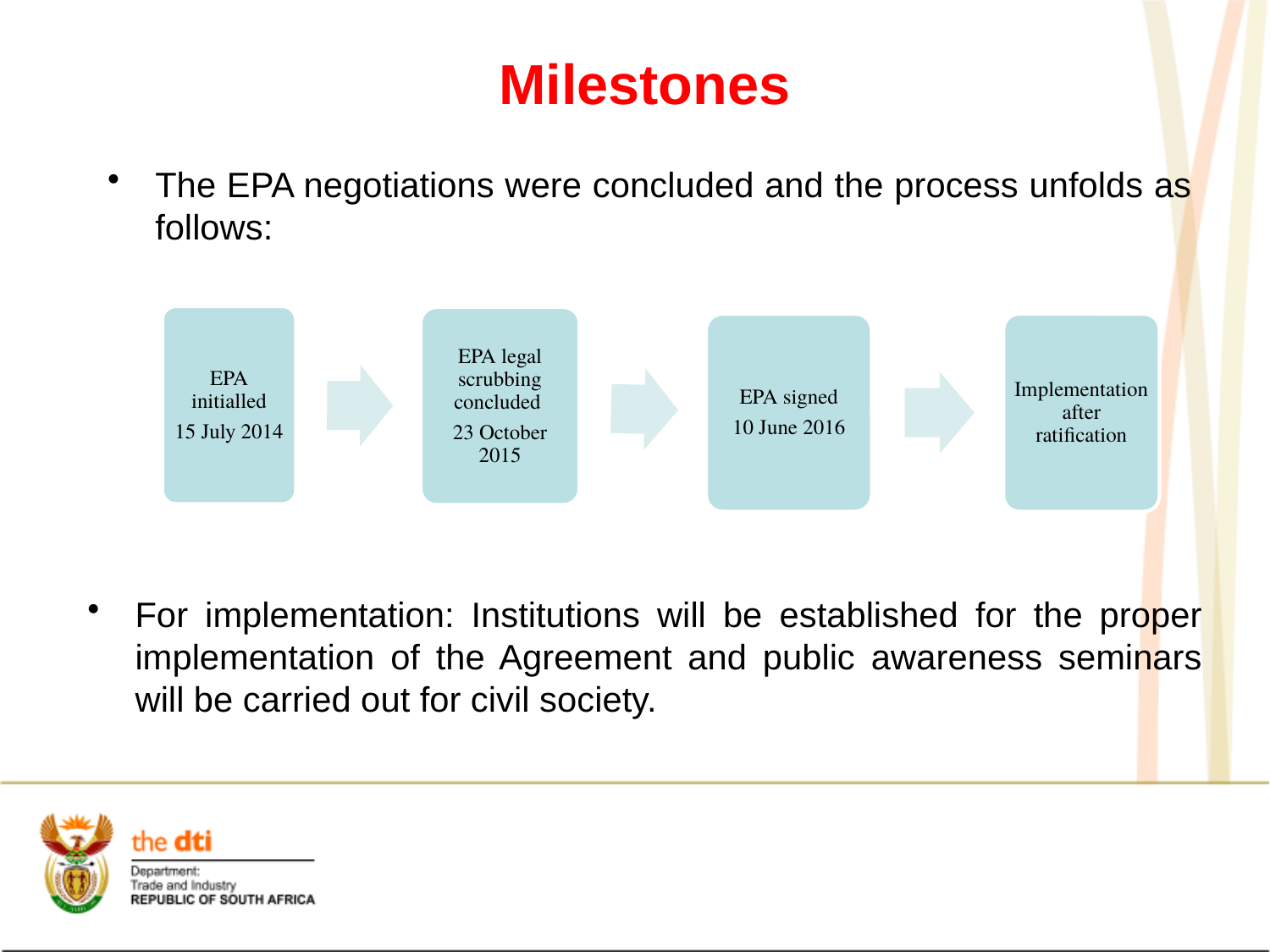

# Milestones
The EPA negotiations were concluded and the process unfolds as follows:

EPA initialled
15 July 2014

EPA legal scrubbing concluded
23 October 2015

EPA signed
10 June 2016

Implementation after ratification
For implementation: Institutions will be established for the proper implementation of the Agreement and public awareness seminars will be carried out for civil society.